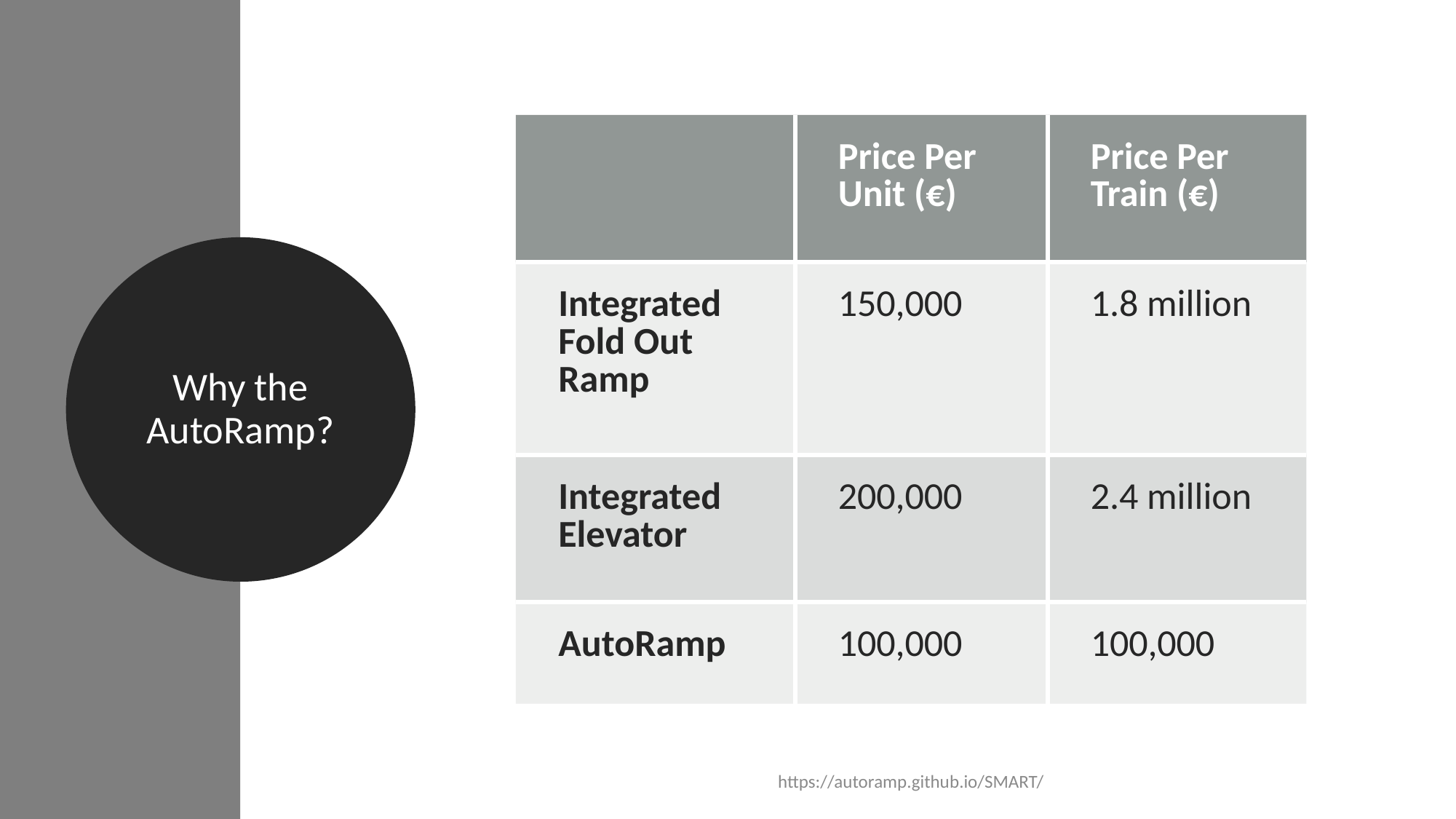

|  | Price Per Unit (€) | Price Per Train (€) |
| --- | --- | --- |
| Integrated Fold Out Ramp | 150,000 | 1.8 million |
| Integrated Elevator | 200,000 | 2.4 million |
| AutoRamp | 100,000 | 100,000 |
Why the AutoRamp?
https://autoramp.github.io/SMART/